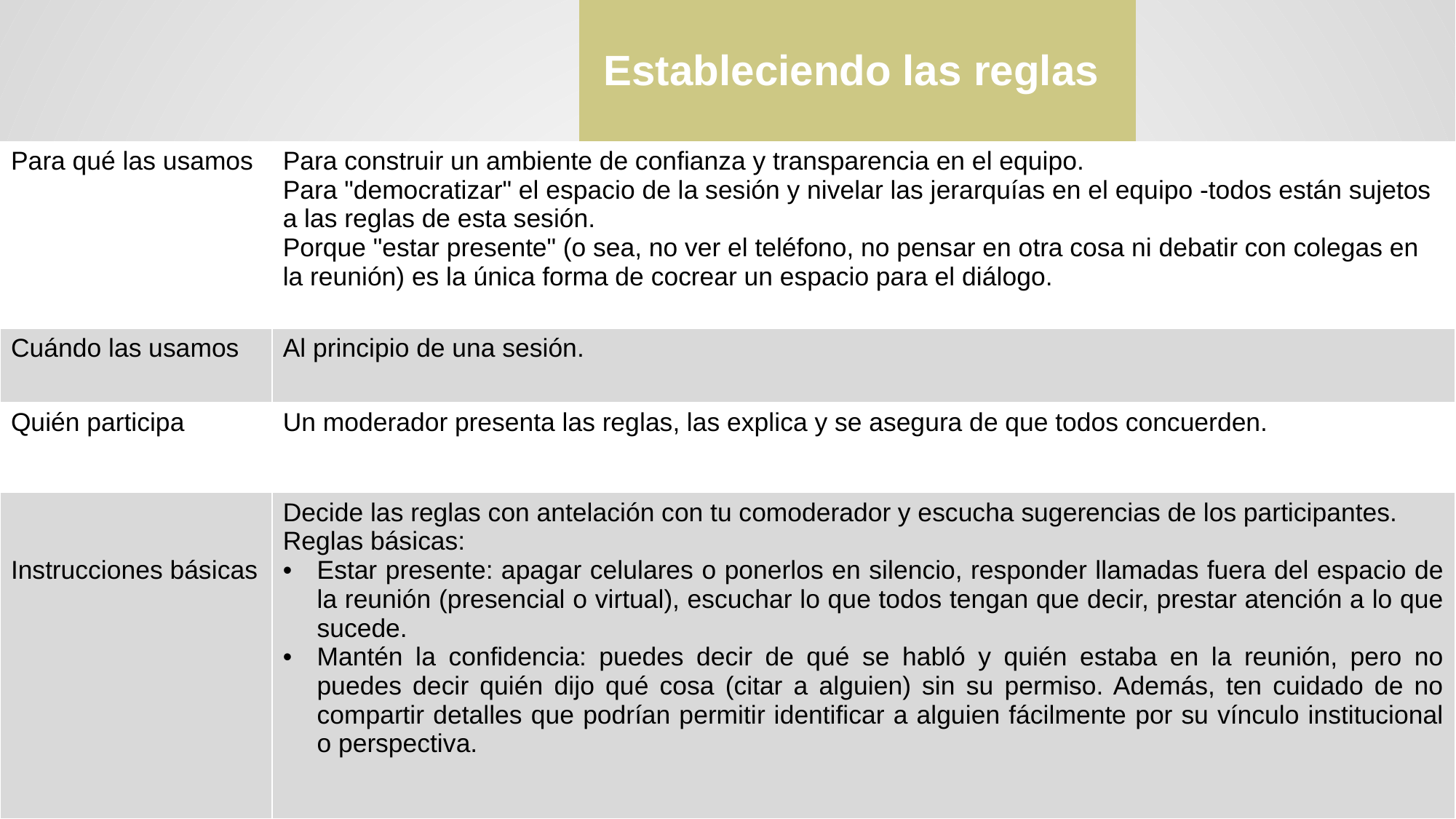

|  |  | Estableciendo las reglas |  |
| --- | --- | --- | --- |
| Para qué las usamos | Para construir un ambiente de confianza y transparencia en el equipo. Para "democratizar" el espacio de la sesión y nivelar las jerarquías en el equipo -todos están sujetos a las reglas de esta sesión. Porque "estar presente" (o sea, no ver el teléfono, no pensar en otra cosa ni debatir con colegas en la reunión) es la única forma de cocrear un espacio para el diálogo. |  |  |
| Cuándo las usamos | Al principio de una sesión. |  |  |
| Quién participa | Un moderador presenta las reglas, las explica y se asegura de que todos concuerden. |  |  |
| Instrucciones básicas | Decide las reglas con antelación con tu comoderador y escucha sugerencias de los participantes. Reglas básicas: Estar presente: apagar celulares o ponerlos en silencio, responder llamadas fuera del espacio de la reunión (presencial o virtual), escuchar lo que todos tengan que decir, prestar atención a lo que sucede. Mantén la confidencia: puedes decir de qué se habló y quién estaba en la reunión, pero no puedes decir quién dijo qué cosa (citar a alguien) sin su permiso. Además, ten cuidado de no compartir detalles que podrían permitir identificar a alguien fácilmente por su vínculo institucional o perspectiva. |  |  |